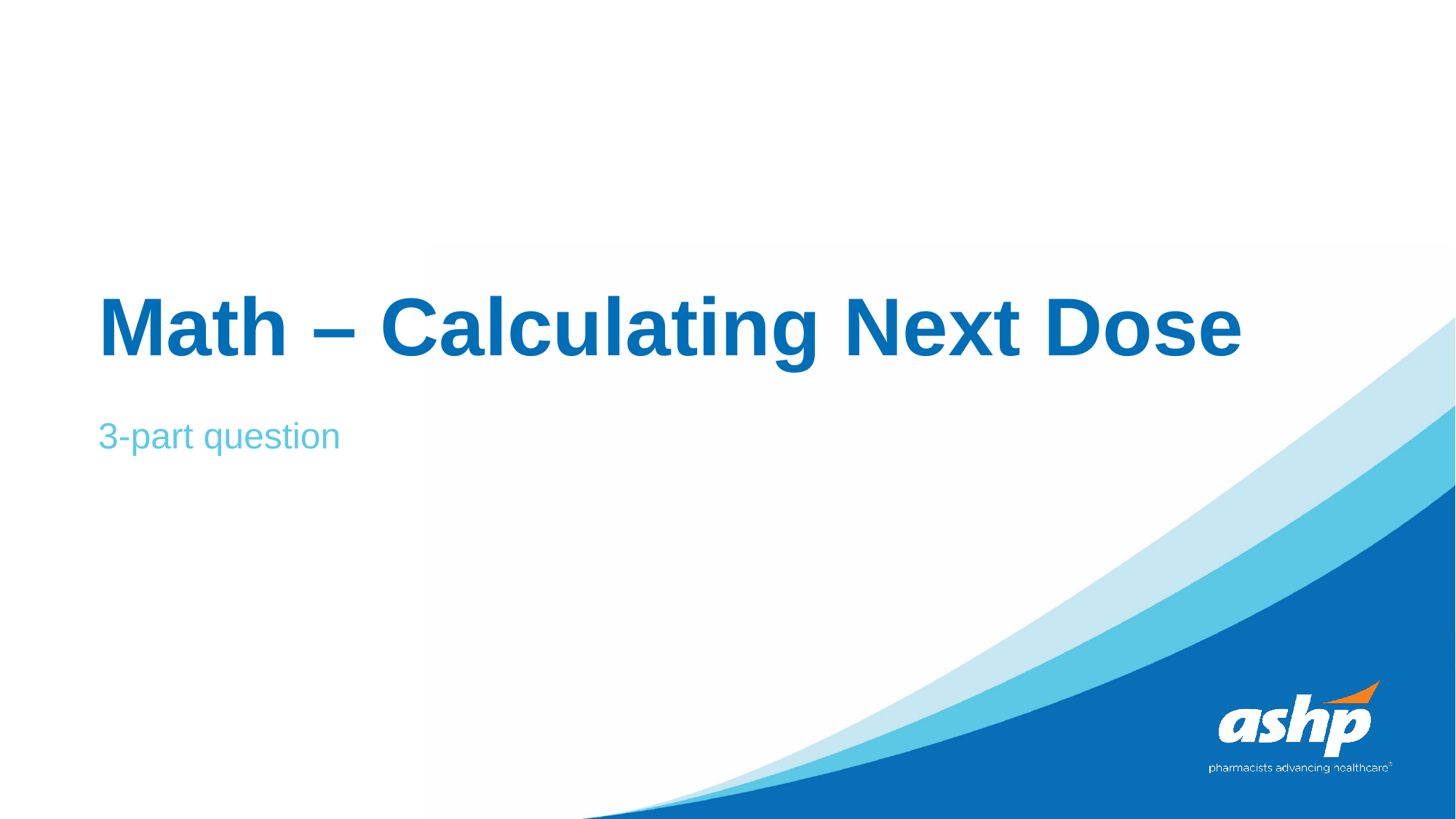

# Math – Calculating Next Dose
3-part question